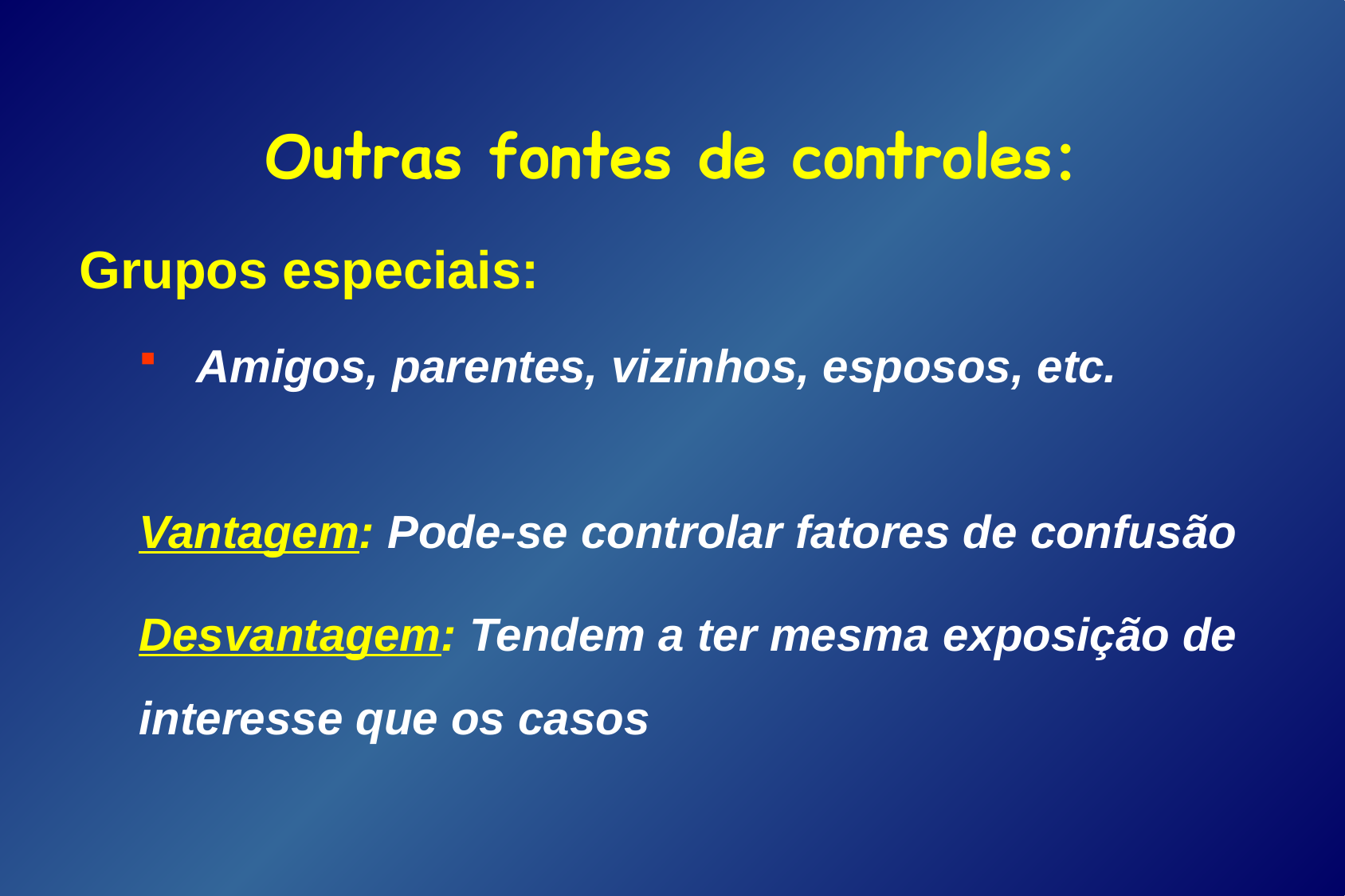

# Outras fontes de controles:
Grupos especiais:
Amigos, parentes, vizinhos, esposos, etc.

Vantagem: Pode-se controlar fatores de confusão
Desvantagem: Tendem a ter mesma exposição de interesse que os casos